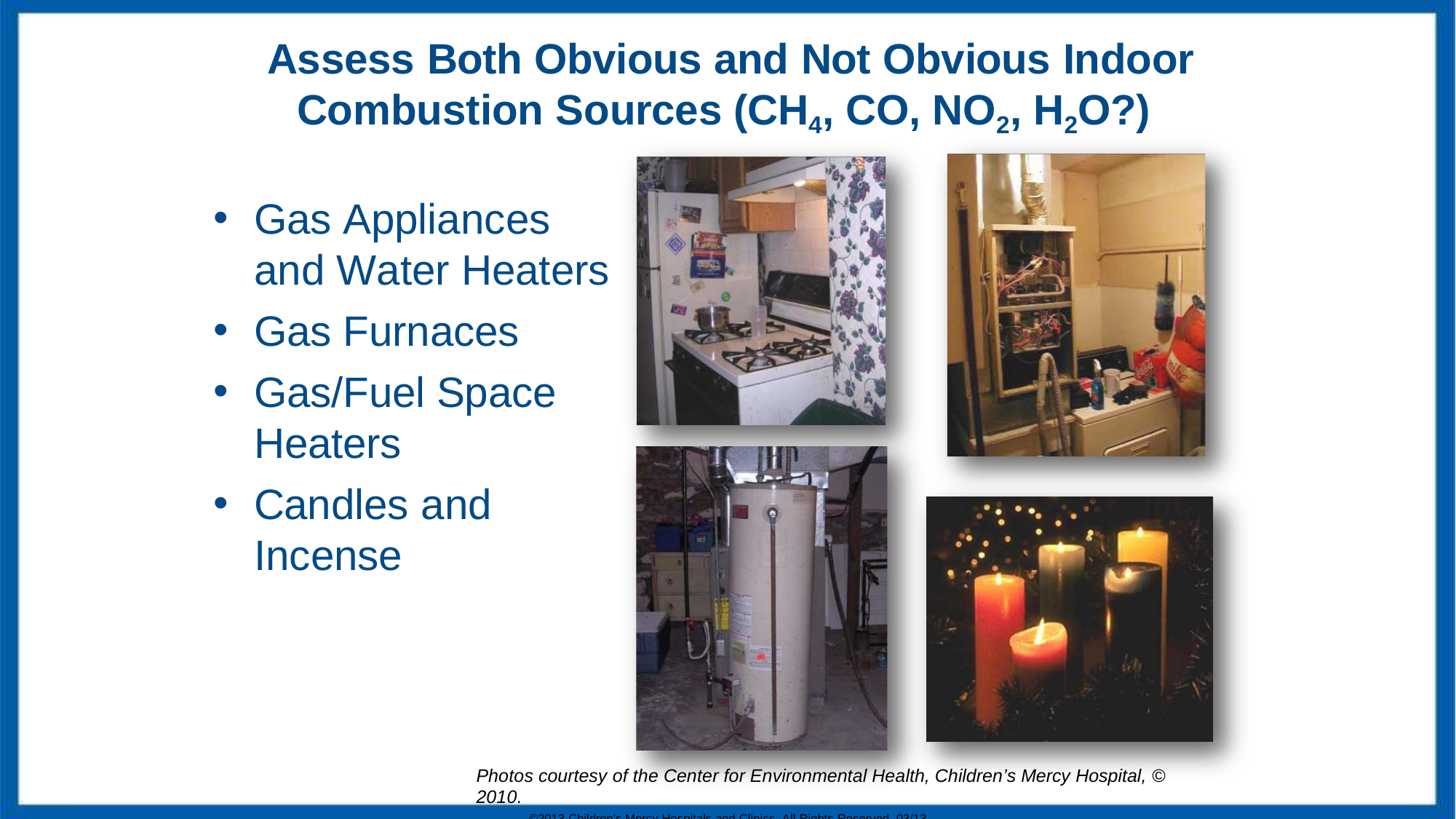

Assess Both Obvious and Not Obvious Indoor Combustion Sources	(CH4, CO, NO2, H2O?)

Gas Appliances and Water Heaters
Gas Furnaces
Gas/Fuel Space
Heaters
Candles and Incense

Photos courtesy of the Center for Environmental Health, Children’s Mercy Hospital, © 2010.
©2013 Children's Mercy Hospitals and Clinics. All Rights Reserved. 03/13